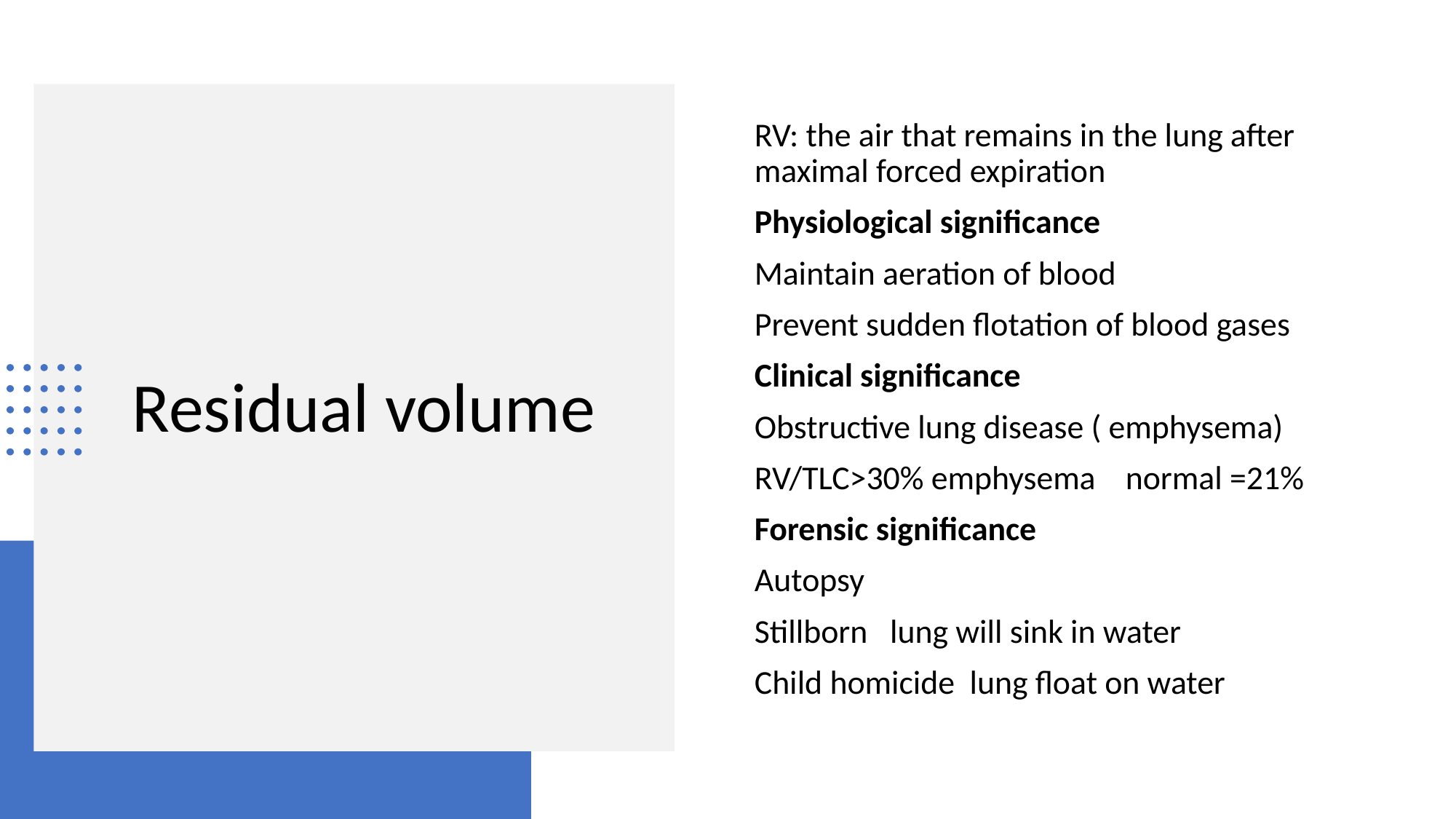

RV: the air that remains in the lung after maximal forced expiration
Physiological significance
Maintain aeration of blood
Prevent sudden flotation of blood gases
Clinical significance
Obstructive lung disease ( emphysema)
RV/TLC>30% emphysema    normal =21%
Forensic significance
Autopsy
Stillborn   lung will sink in water
Child homicide  lung float on water
# Residual volume